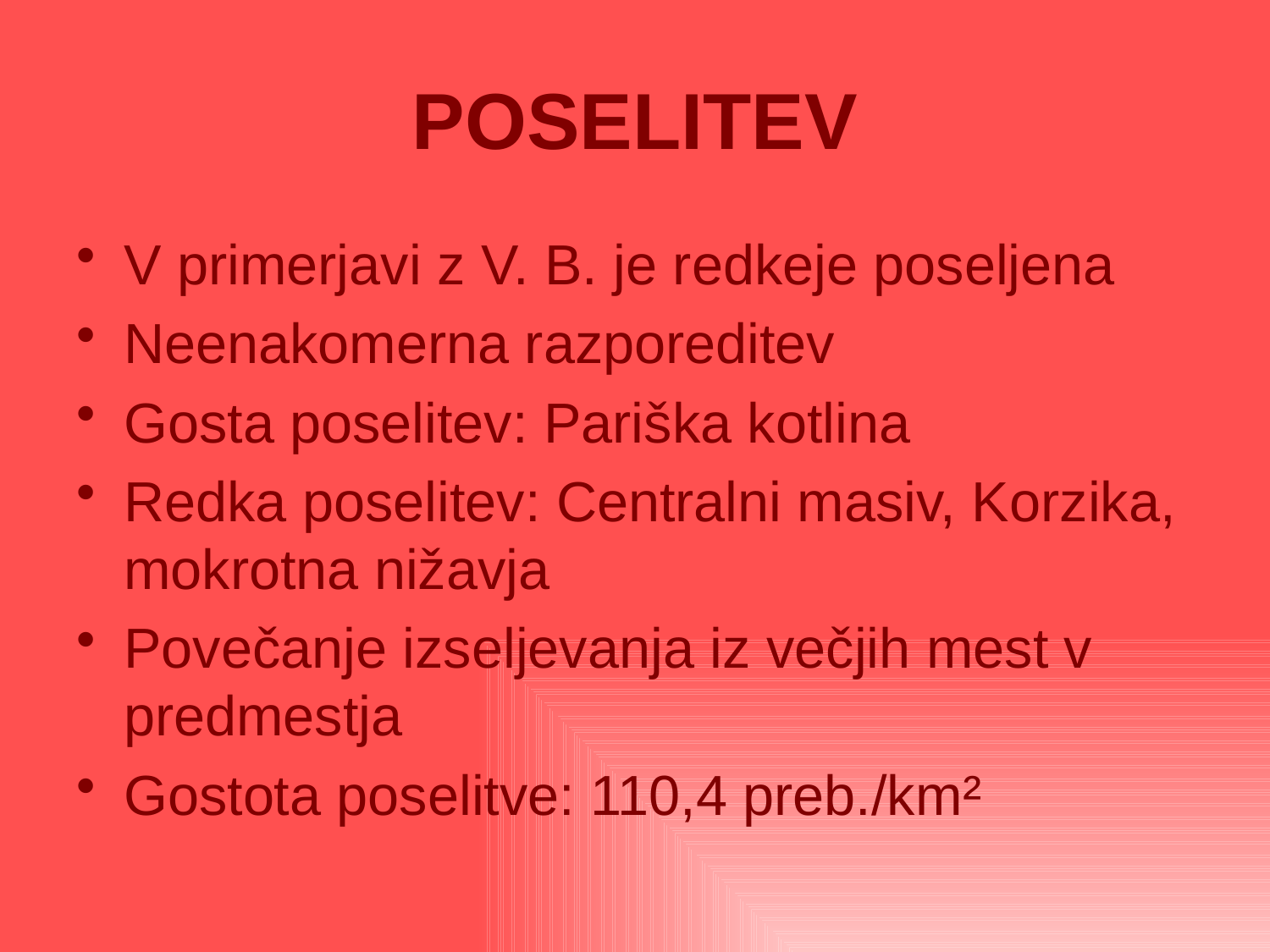

# POSELITEV
V primerjavi z V. B. je redkeje poseljena
Neenakomerna razporeditev
Gosta poselitev: Pariška kotlina
Redka poselitev: Centralni masiv, Korzika, mokrotna nižavja
Povečanje izseljevanja iz večjih mest v predmestja
Gostota poselitve: 110,4 preb./km²